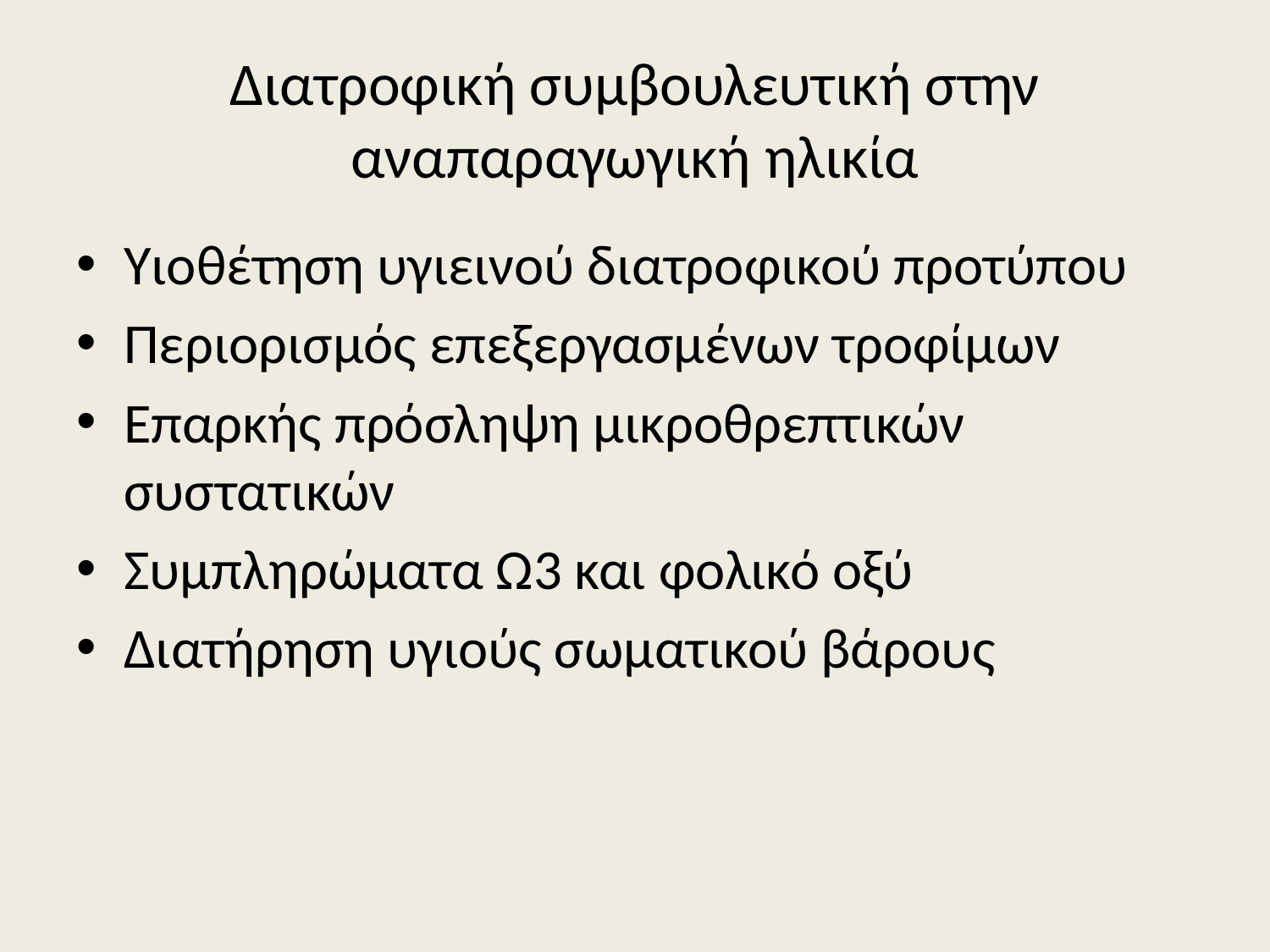

# Διατροφική συμβουλευτική στην αναπαραγωγική ηλικία
Υιοθέτηση υγιεινού διατροφικού προτύπου
Περιορισμός επεξεργασμένων τροφίμων
Επαρκής πρόσληψη μικροθρεπτικών συστατικών
Συμπληρώματα Ω3 και φολικό οξύ
Διατήρηση υγιούς σωματικού βάρους